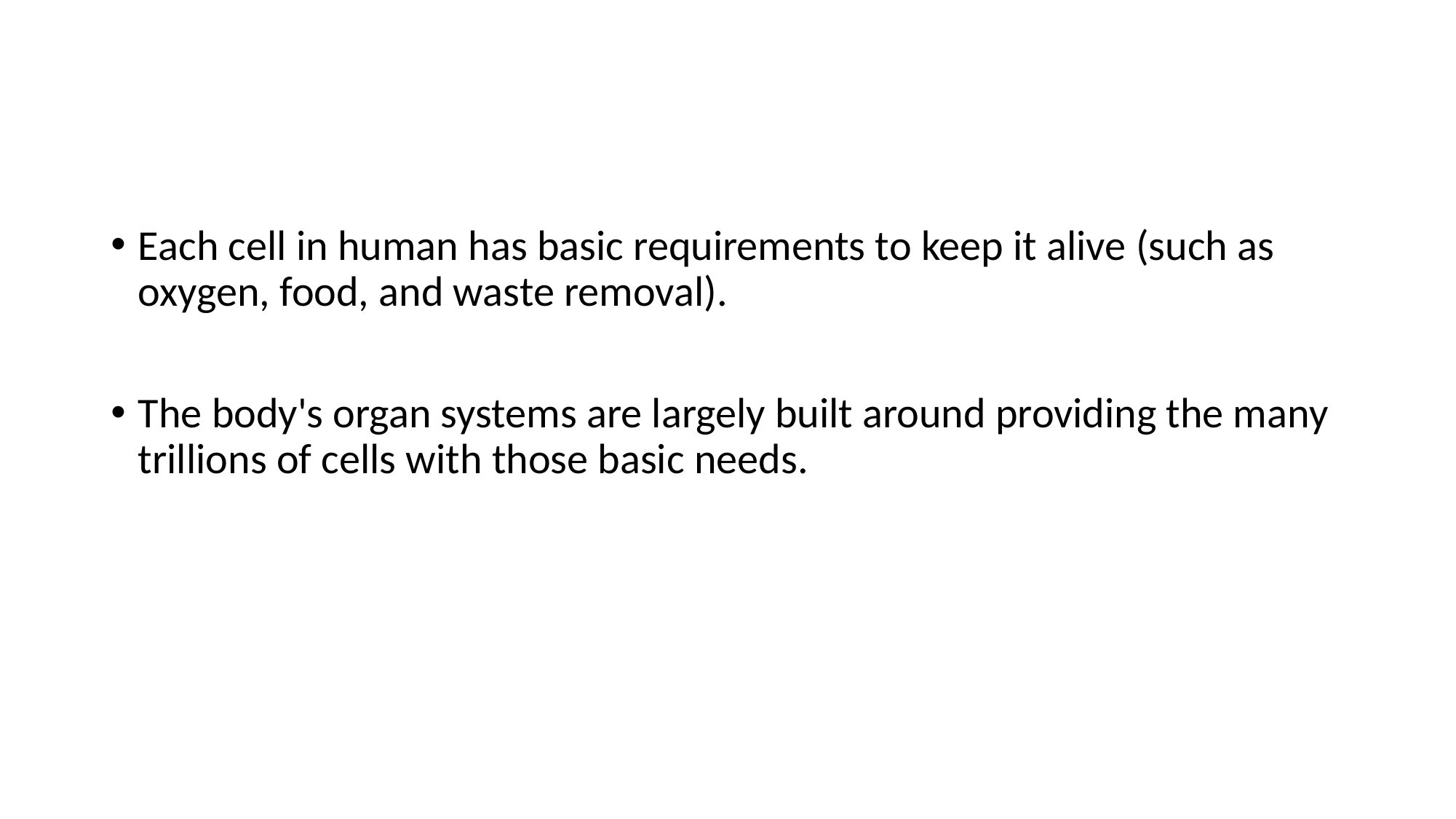

#
Each cell in human has basic requirements to keep it alive (such as oxygen, food, and waste removal).

The body's organ systems are largely built around providing the many trillions of cells with those basic needs.